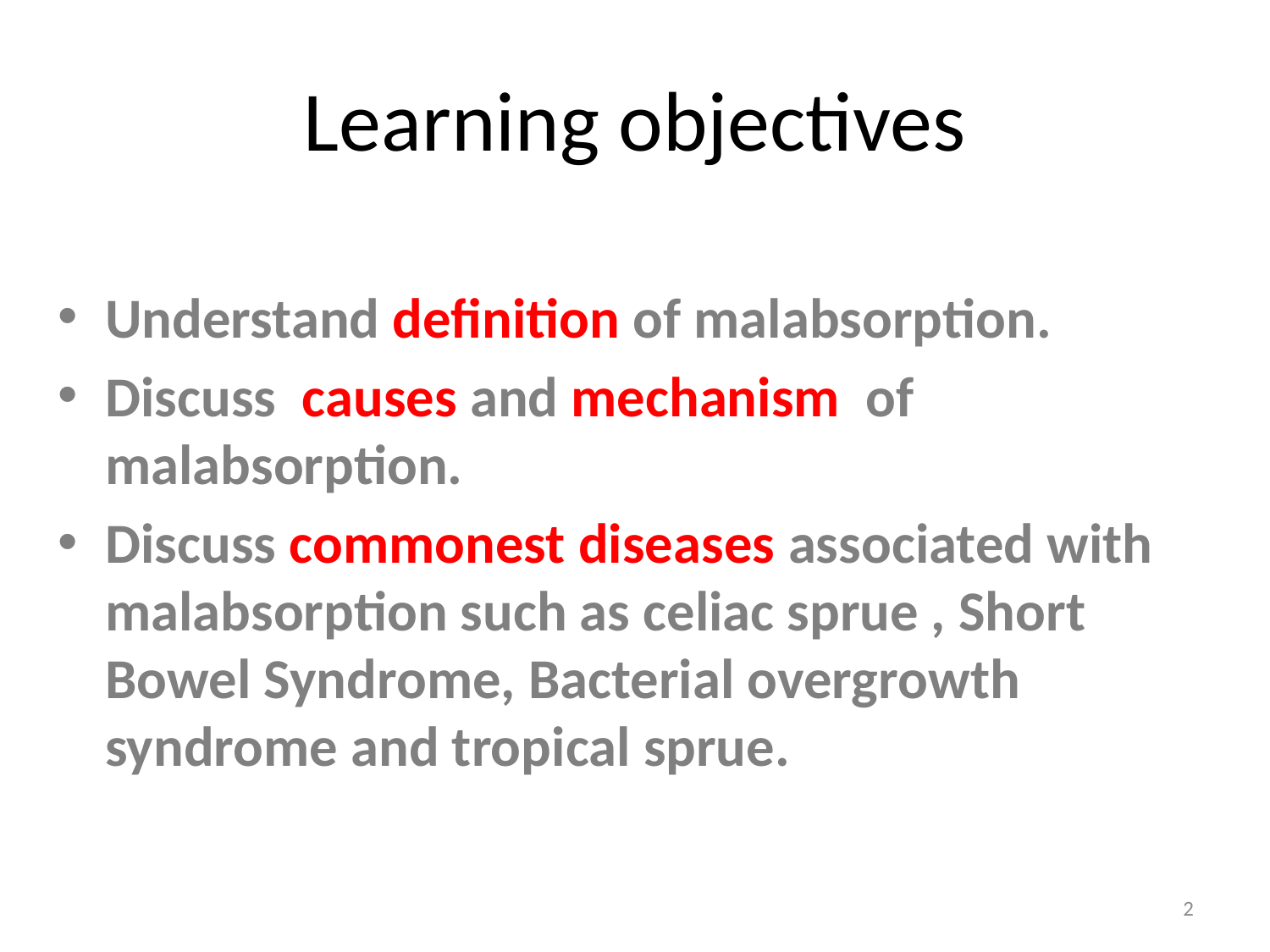

# Learning objectives
Understand definition of malabsorption.
Discuss  causes and mechanism  of malabsorption.
Discuss commonest diseases associated with malabsorption such as celiac sprue , Short Bowel Syndrome, Bacterial overgrowth syndrome and tropical sprue.

2